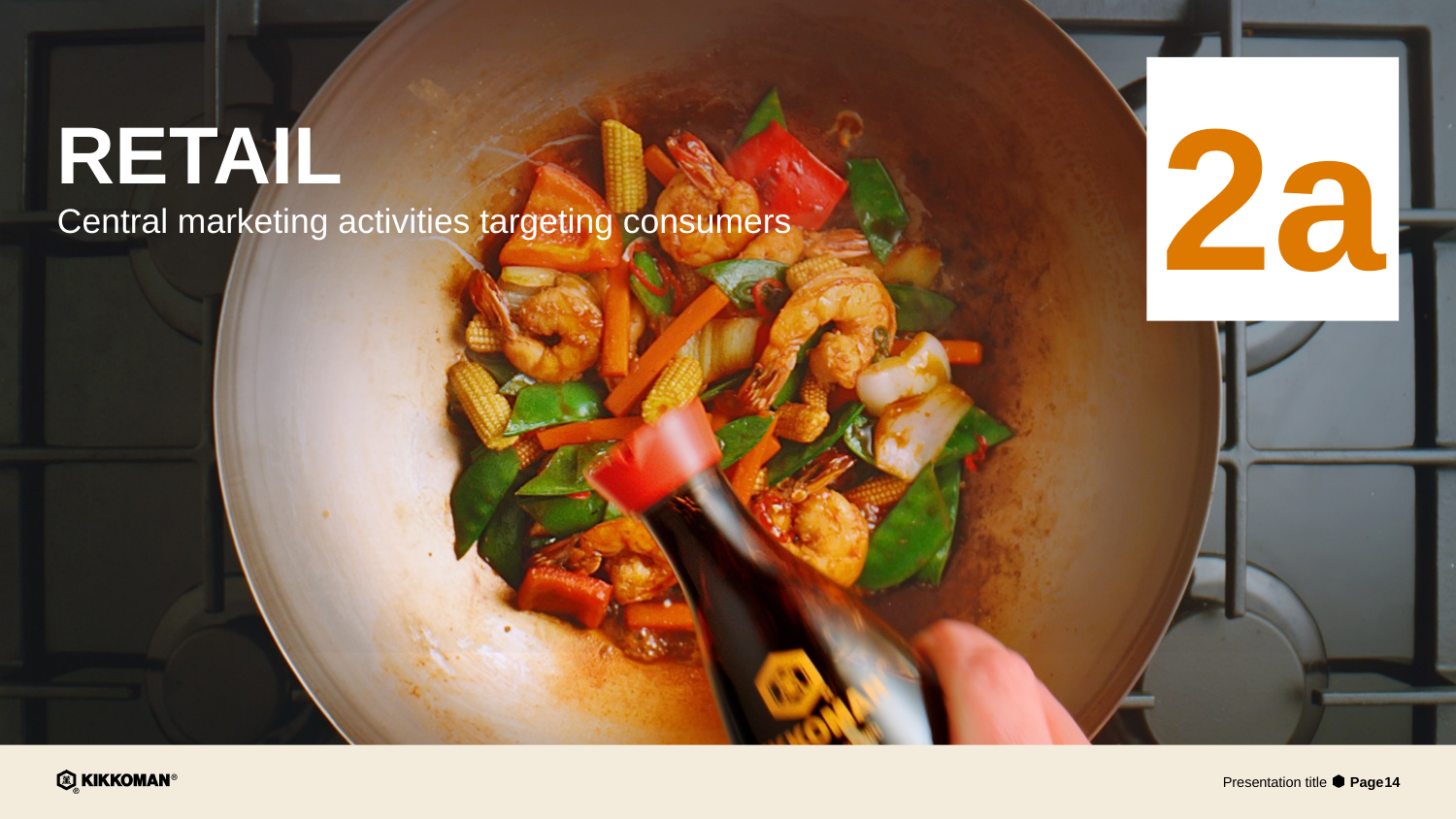

2a
# RETAIL
Central marketing activities targeting consumers
Presentation title
14